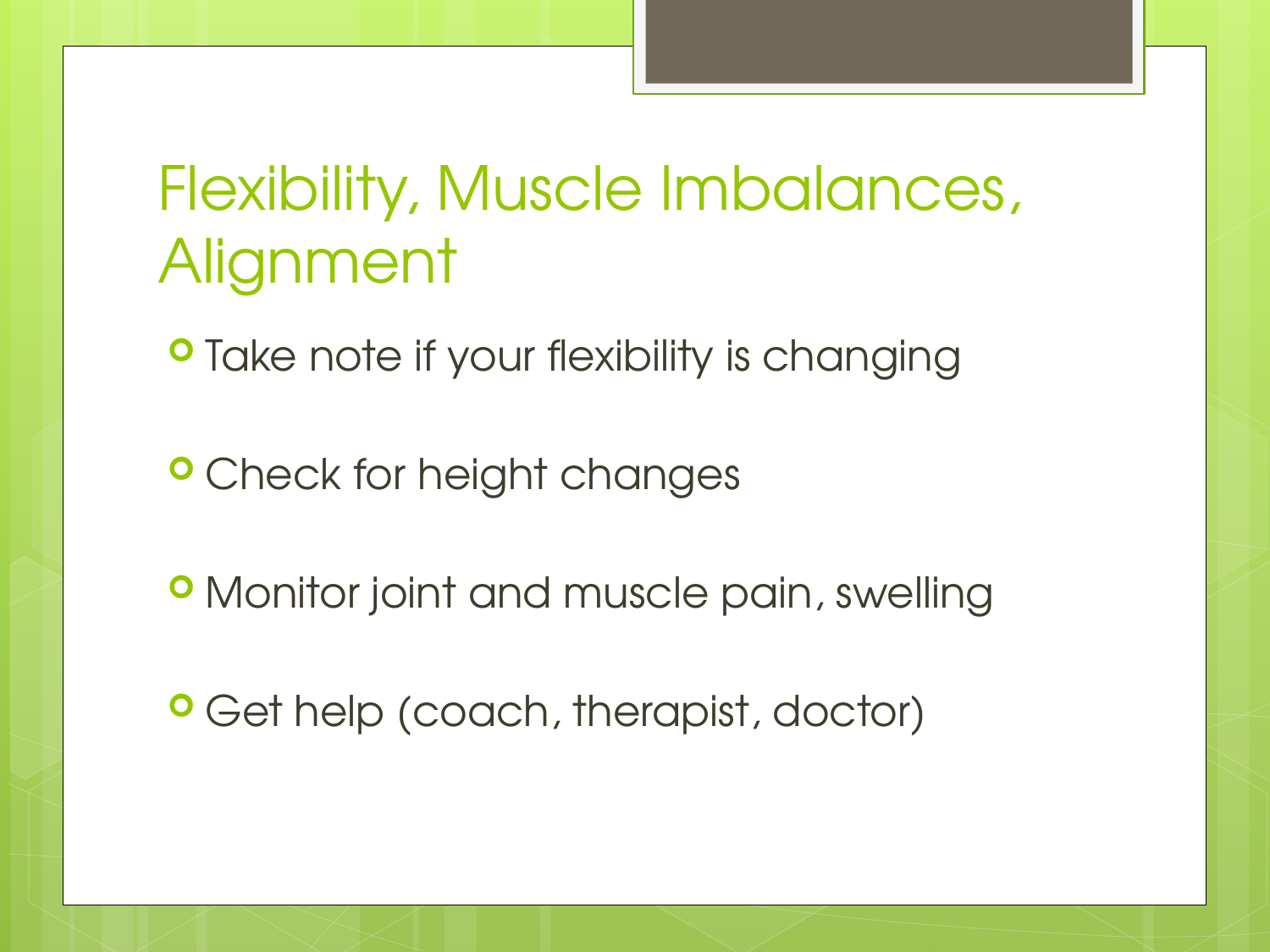

# Flexibility, Muscle Imbalances, Alignment
Take note if your flexibility is changing

Check for height changes

Monitor joint and muscle pain, swelling

Get help (coach, therapist, doctor)